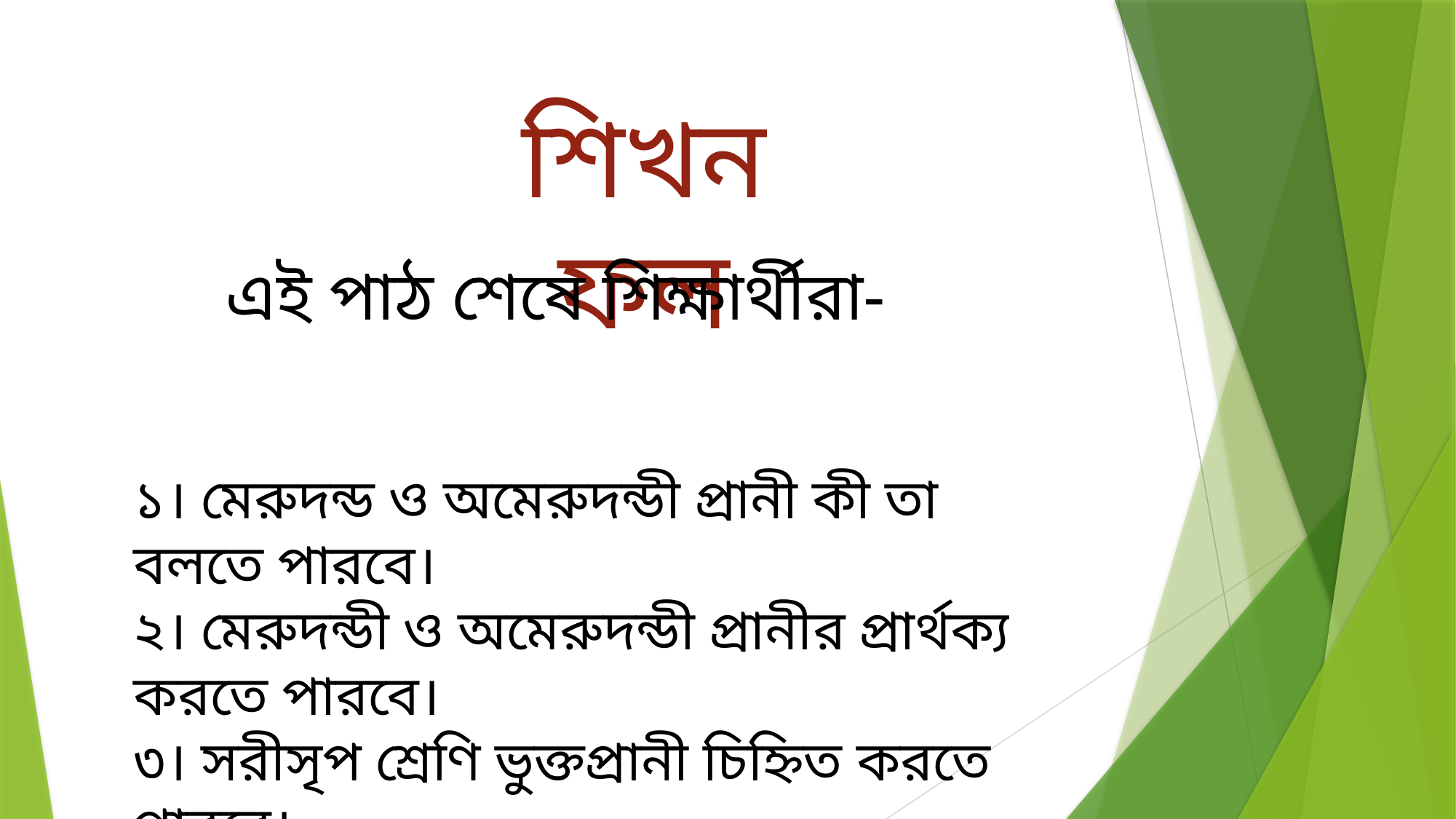

শিখনফল
             এই পাঠ শেষে শিক্ষার্থীরা-

১। মেরুদন্ড ও অমেরুদন্ডী প্রানী কী তা বলতে পারবে।
২। মেরুদন্ডী ও অমেরুদন্ডী প্রানীর প্রার্থক্য করতে পারবে।
৩। সরীসৃপ শ্রেণি ভুক্তপ্রানী চিহ্নিত করতে পারবে।